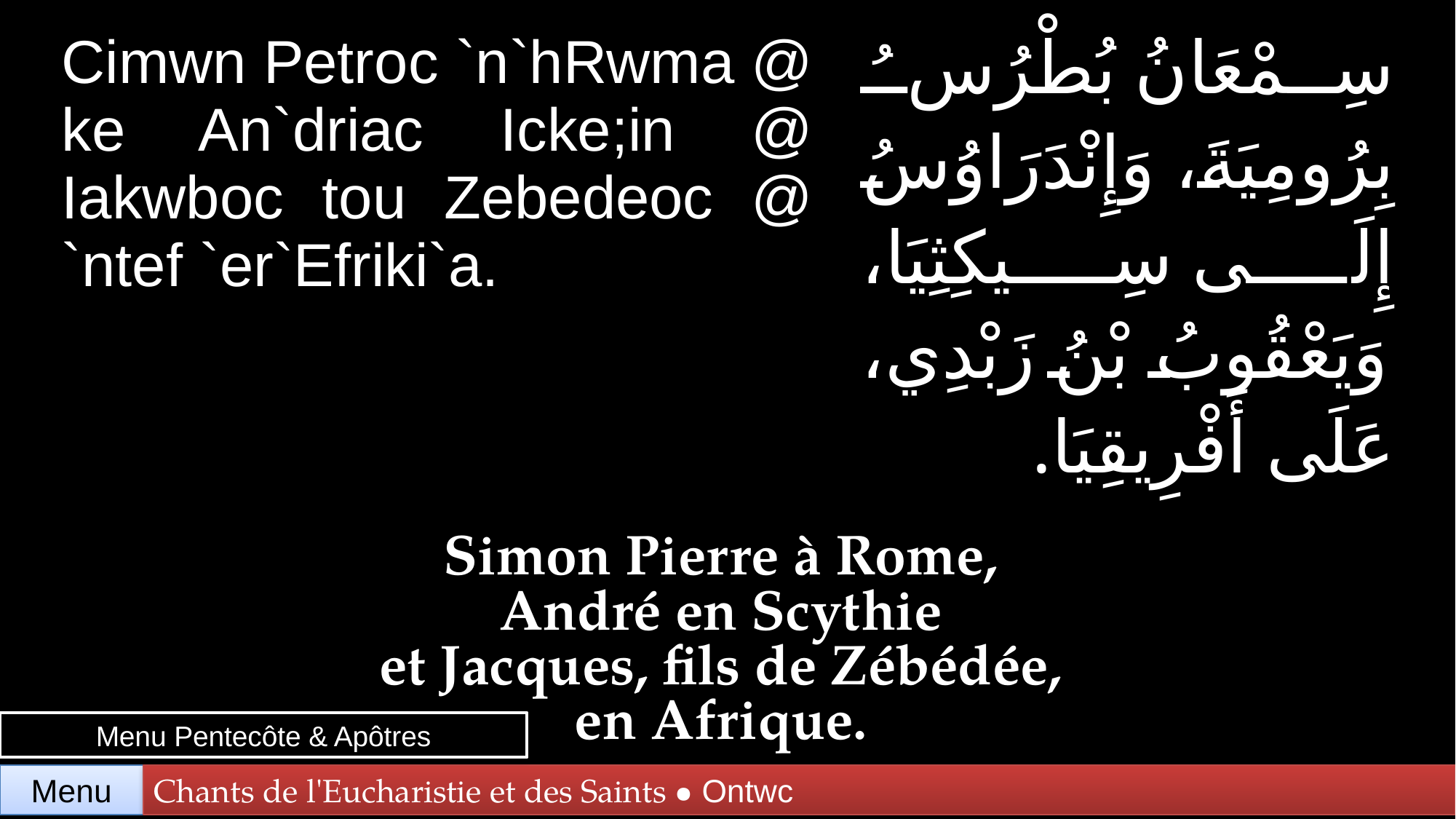

| Cimwn Petroc `n`hRwma @ ke An`driac Icke;in @ Iakwboc tou Zebedeoc @ `ntef `er`Efriki`a. |  | سِمْعَانُ بُطْرُسُ بِرُومِيَةَ، وَإِنْدَرَاوُسُ إِلَى سِيكِثِيَا، وَيَعْقُوبُ بْنُ زَبْدِي، عَلَى أَفْرِيقِيَا. |
| --- | --- | --- |
|  |  |  |
| Simon Pierre à Rome, André en Scythie et Jacques, fils de Zébédée, en Afrique. |  |  |
Menu Pentecôte & Apôtres
Chants de l'Eucharistie et des Saints • Ontwc
Menu